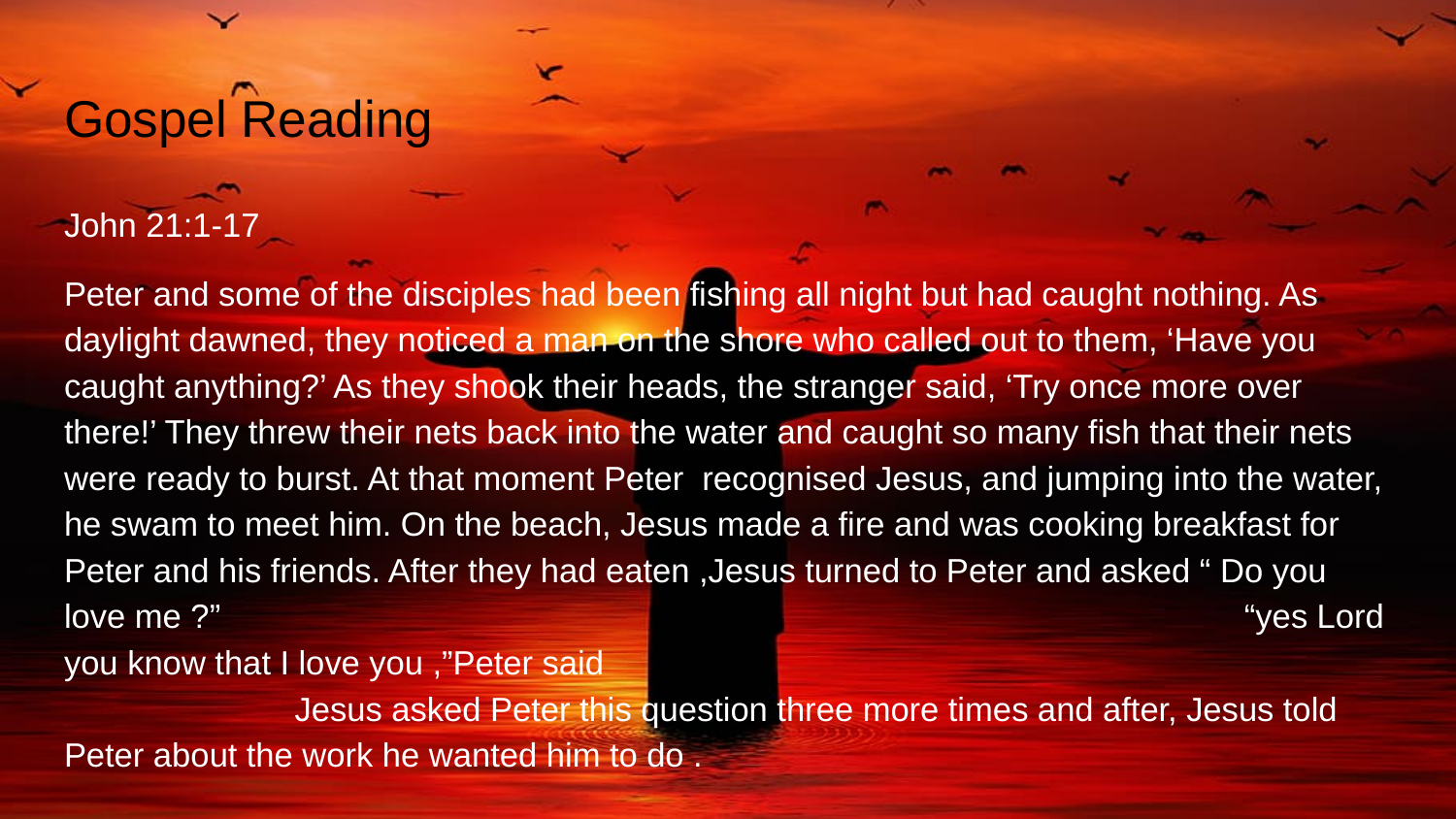

# Gospel Reading
John 21:1-17
Peter and some of the disciples had been fishing all night but had caught nothing. As daylight dawned, they noticed a man on the shore who called out to them, ‘Have you caught anything?’ As they shook their heads, the stranger said, ‘Try once more over there!’ They threw their nets back into the water and caught so many fish that their nets were ready to burst. At that moment Peter  recognised Jesus, and jumping into the water, he swam to meet him. On the beach, Jesus made a fire and was cooking breakfast for Peter and his friends. After they had eaten ,Jesus turned to Peter and asked “ Do you love me ?”                                                                                                               “yes Lord you know that I love you ,”Peter said                                                                                                               Jesus asked Peter this question three more times and after, Jesus told Peter about the work he wanted him to do .